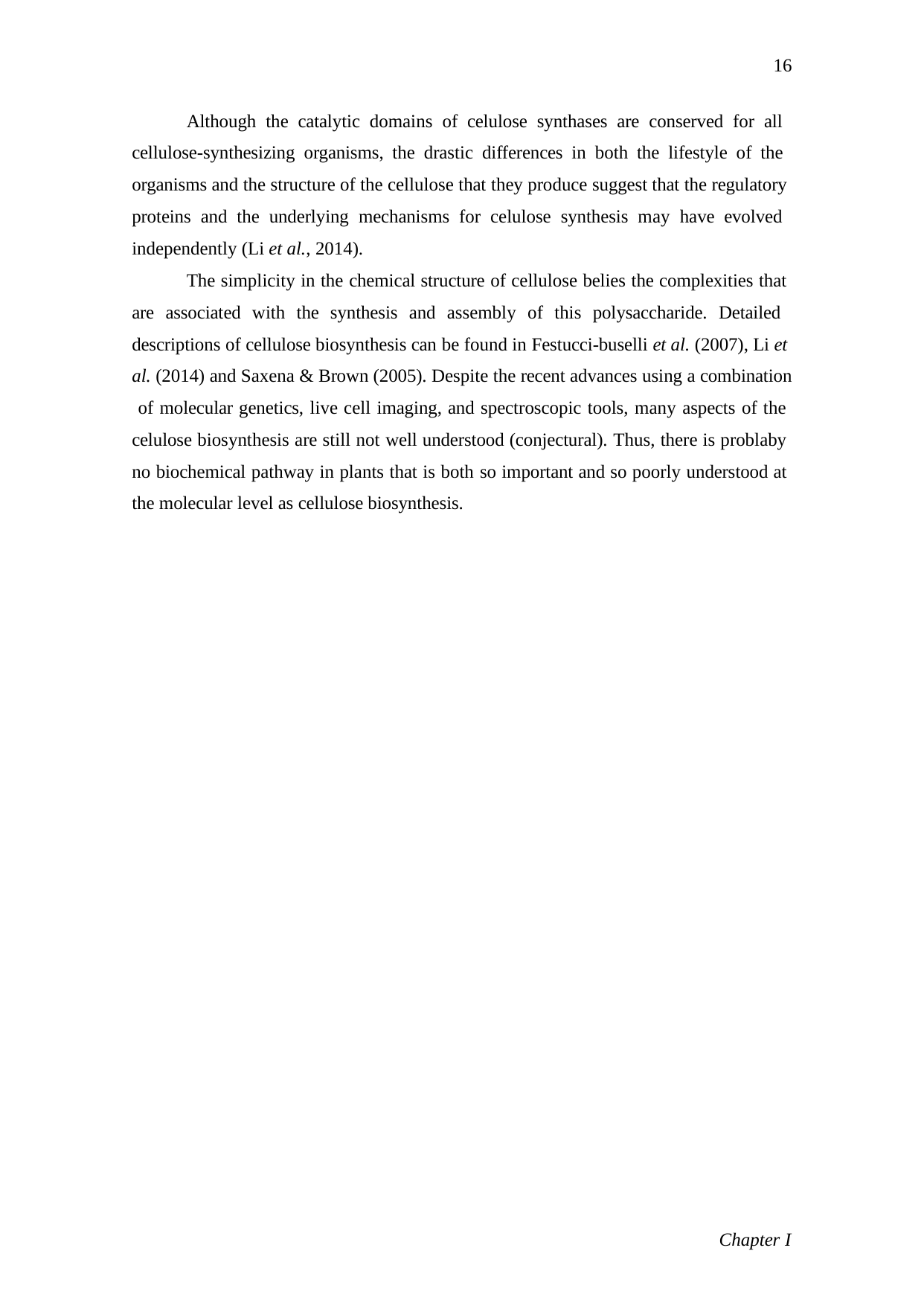

16

Although the catalytic domains of celulose synthases are conserved for all  cellulose-synthesizing organisms, the drastic differences in both the lifestyle of the  organisms and the structure of the cellulose that they produce suggest that the regulatory  proteins and the underlying mechanisms for celulose synthesis may have evolved  independently (Li et al., 2014).
The simplicity in the chemical structure of cellulose belies the complexities that  are associated with the synthesis and assembly of this polysaccharide. Detailed  descriptions of cellulose biosynthesis can be found in Festucci-buselli et al. (2007), Li et  al. (2014) and Saxena & Brown (2005). Despite the recent advances using a combination  of molecular genetics, live cell imaging, and spectroscopic tools, many aspects of the  celulose biosynthesis are still not well understood (conjectural). Thus, there is problaby  no biochemical pathway in plants that is both so important and so poorly understood at  the molecular level as cellulose biosynthesis.

Chapter I